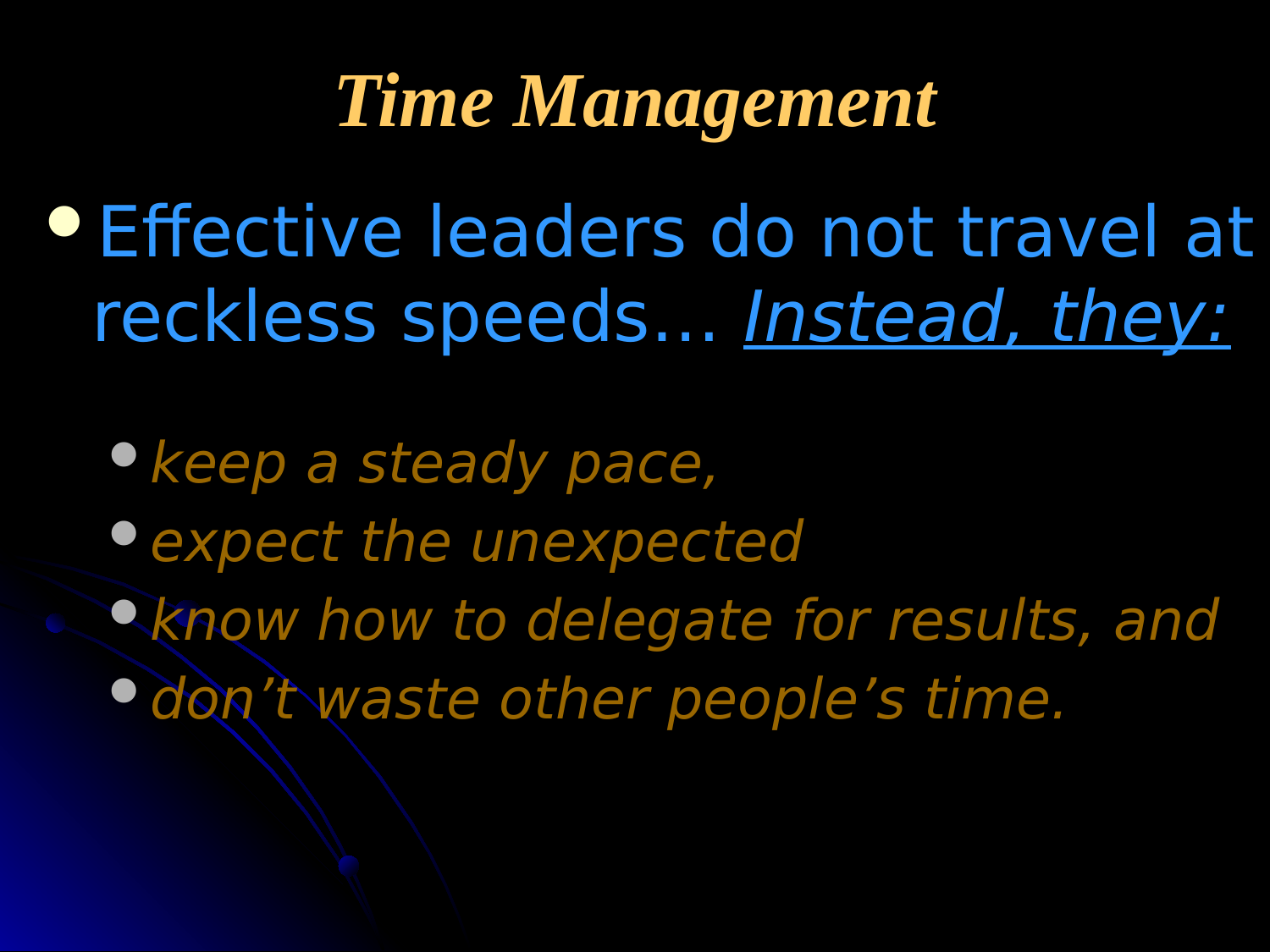

Time Management
Effective leaders do not travel at reckless speeds… Instead, they:

keep a steady pace,
expect the unexpected
know how to delegate for results, and
don’t waste other people’s time.